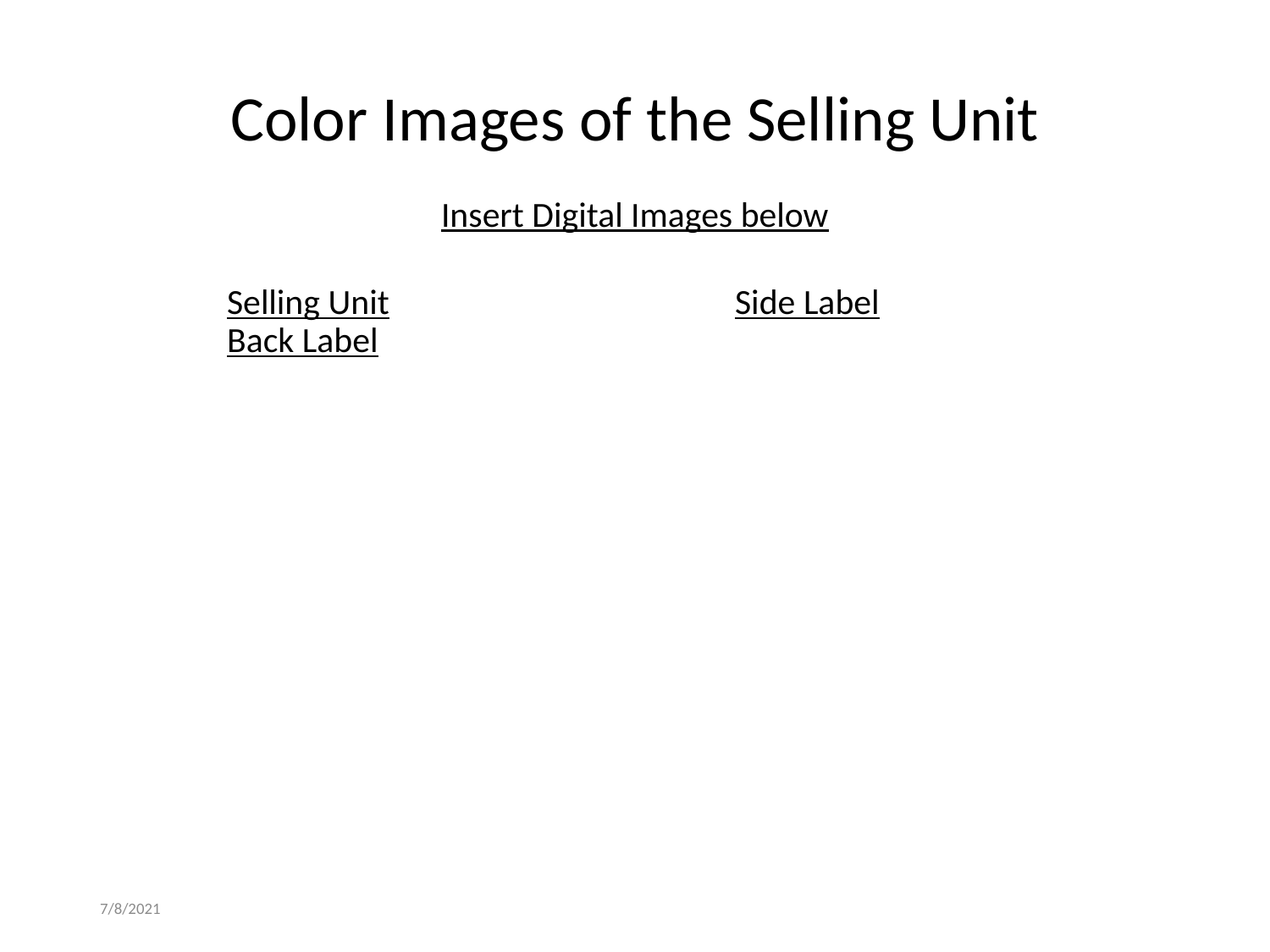

# Color Images of the Selling Unit
Insert Digital Images below

	Selling Unit			Side Label			Back Label

7/8/2021